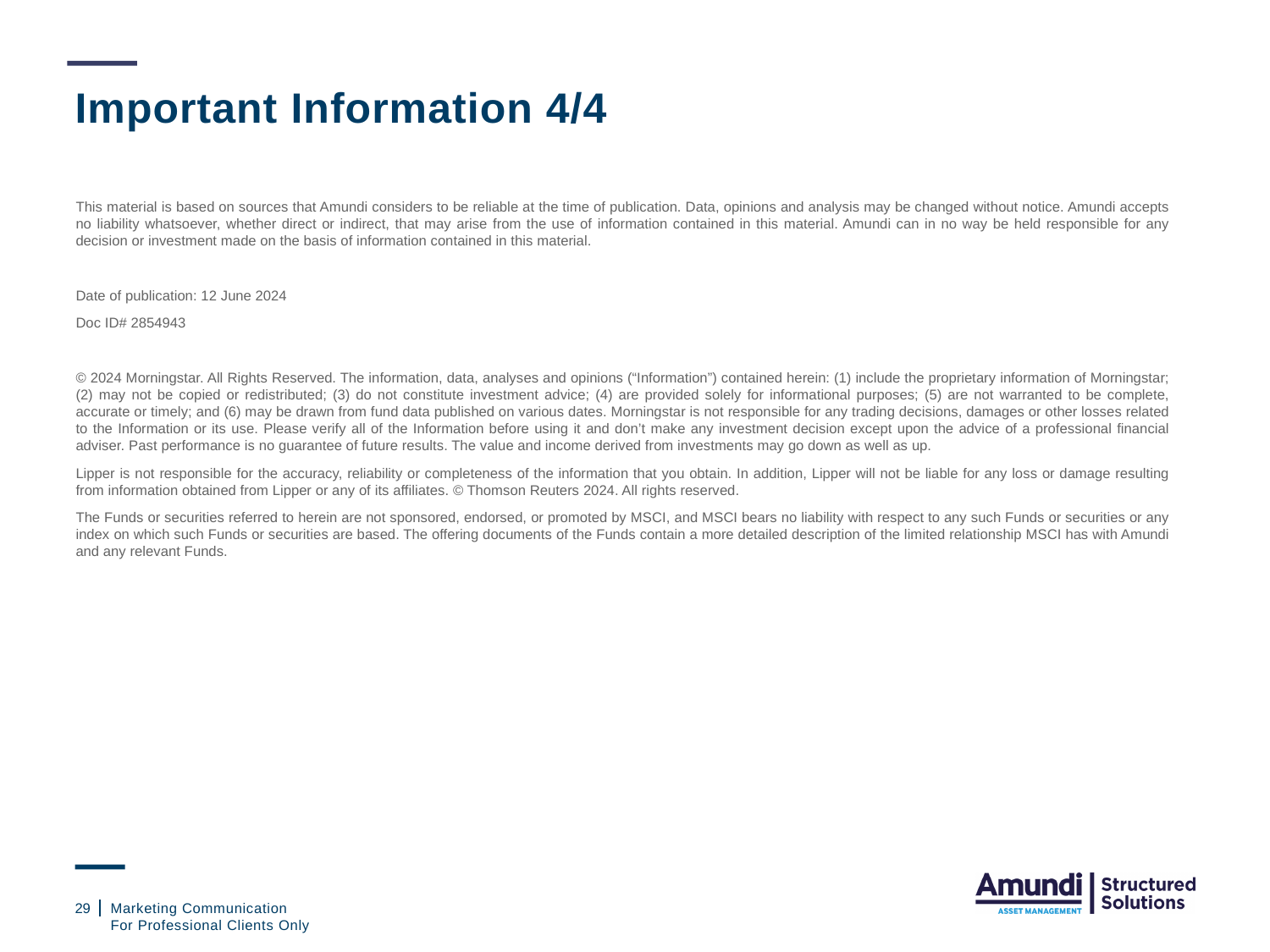

# Important Information 4/4
This material is based on sources that Amundi considers to be reliable at the time of publication. Data, opinions and analysis may be changed without notice. Amundi accepts no liability whatsoever, whether direct or indirect, that may arise from the use of information contained in this material. Amundi can in no way be held responsible for any decision or investment made on the basis of information contained in this material.

Date of publication: 12 June 2024
Doc ID# 2854943

© 2024 Morningstar. All Rights Reserved. The information, data, analyses and opinions (“Information”) contained herein: (1) include the proprietary information of Morningstar; (2) may not be copied or redistributed; (3) do not constitute investment advice; (4) are provided solely for informational purposes; (5) are not warranted to be complete, accurate or timely; and (6) may be drawn from fund data published on various dates. Morningstar is not responsible for any trading decisions, damages or other losses related to the Information or its use. Please verify all of the Information before using it and don’t make any investment decision except upon the advice of a professional financial adviser. Past performance is no guarantee of future results. The value and income derived from investments may go down as well as up.
Lipper is not responsible for the accuracy, reliability or completeness of the information that you obtain. In addition, Lipper will not be liable for any loss or damage resulting from information obtained from Lipper or any of its affiliates. © Thomson Reuters 2024. All rights reserved.
The Funds or securities referred to herein are not sponsored, endorsed, or promoted by MSCI, and MSCI bears no liability with respect to any such Funds or securities or any index on which such Funds or securities are based. The offering documents of the Funds contain a more detailed description of the limited relationship MSCI has with Amundi and any relevant Funds.

29
Marketing Communication
For Professional Clients Only